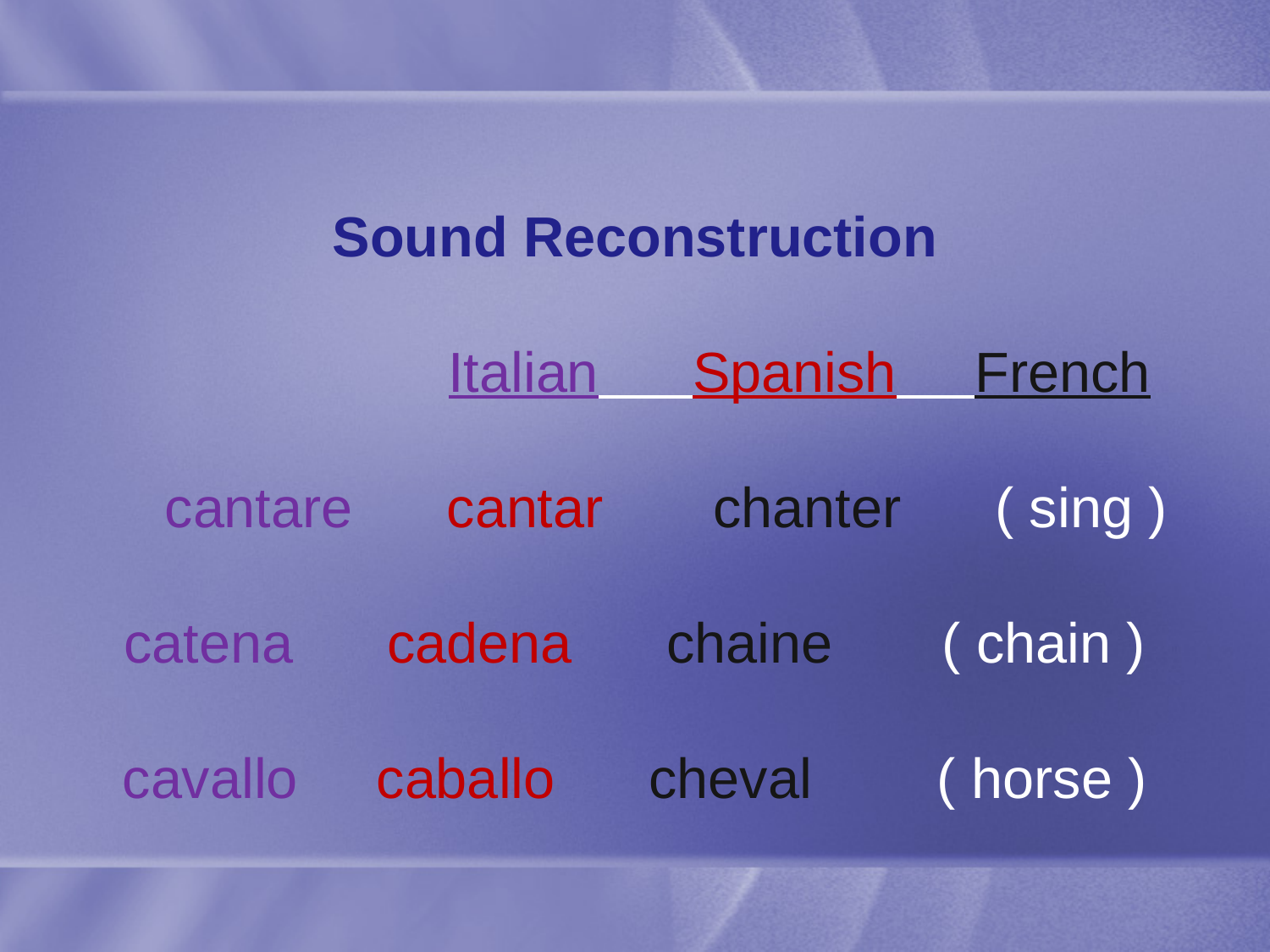

# Sound Reconstruction Italian      Spanish     French cantare      cantar       chanter      ( sing ) catena      cadena      chaine       ( chain ) cavallo     caballo      cheval        ( horse )